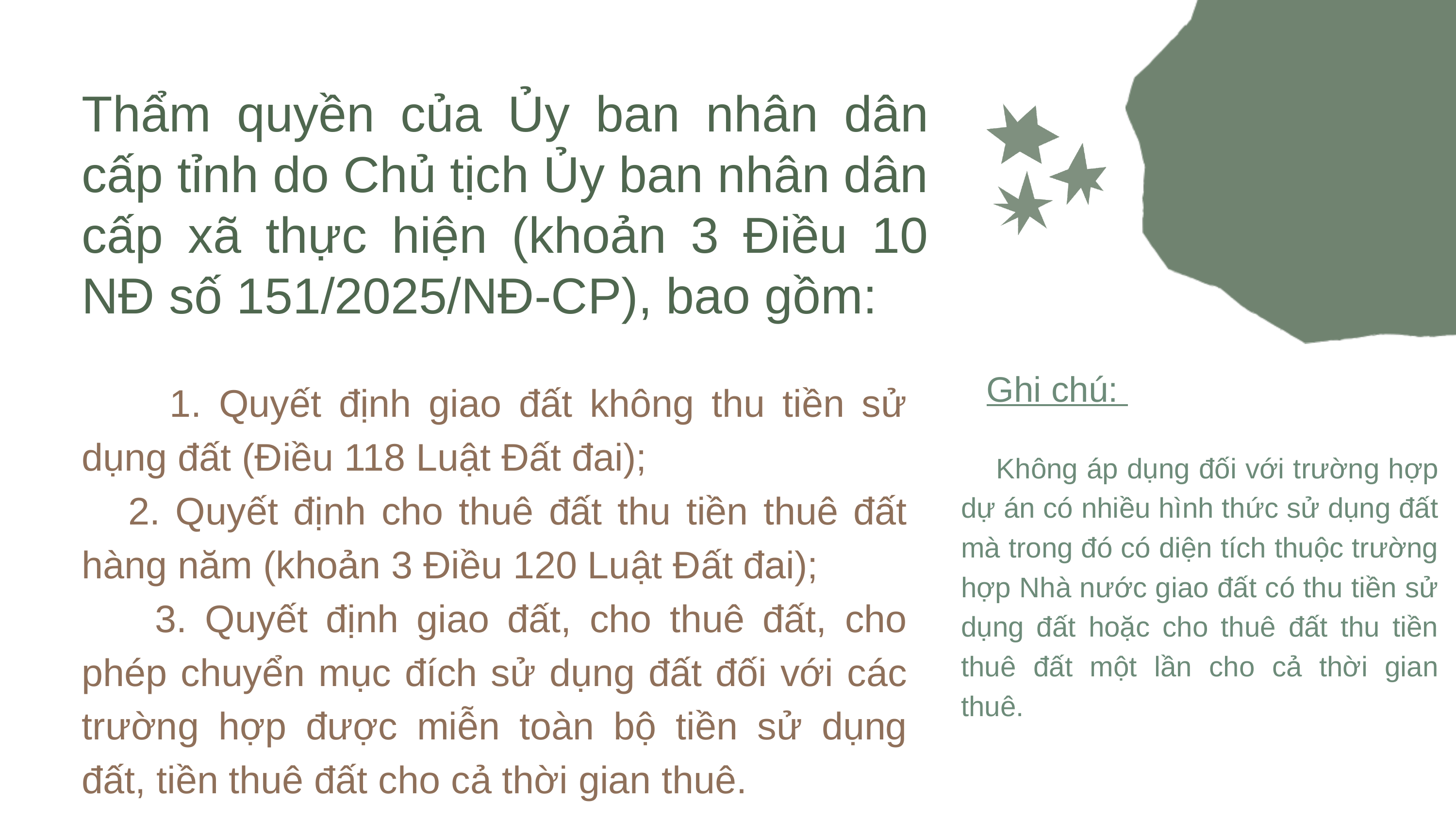

Thẩm quyền của Ủy ban nhân dân cấp tỉnh do Chủ tịch Ủy ban nhân dân cấp xã thực hiện (khoản 3 Điều 10 NĐ số 151/2025/NĐ-CP), bao gồm:

Ghi chú:
     1. Quyết định giao đất không thu tiền sử dụng đất (Điều 118 Luật Đất đai);
   2. Quyết định cho thuê đất thu tiền thuê đất hàng năm (khoản 3 Điều 120 Luật Đất đai);
    3. Quyết định giao đất, cho thuê đất, cho phép chuyển mục đích sử dụng đất đối với các trường hợp được miễn toàn bộ tiền sử dụng đất, tiền thuê đất cho cả thời gian thuê.

    Không áp dụng đối với trường hợp dự án có nhiều hình thức sử dụng đất mà trong đó có diện tích thuộc trường hợp Nhà nước giao đất có thu tiền sử dụng đất hoặc cho thuê đất thu tiền thuê đất một lần cho cả thời gian thuê.